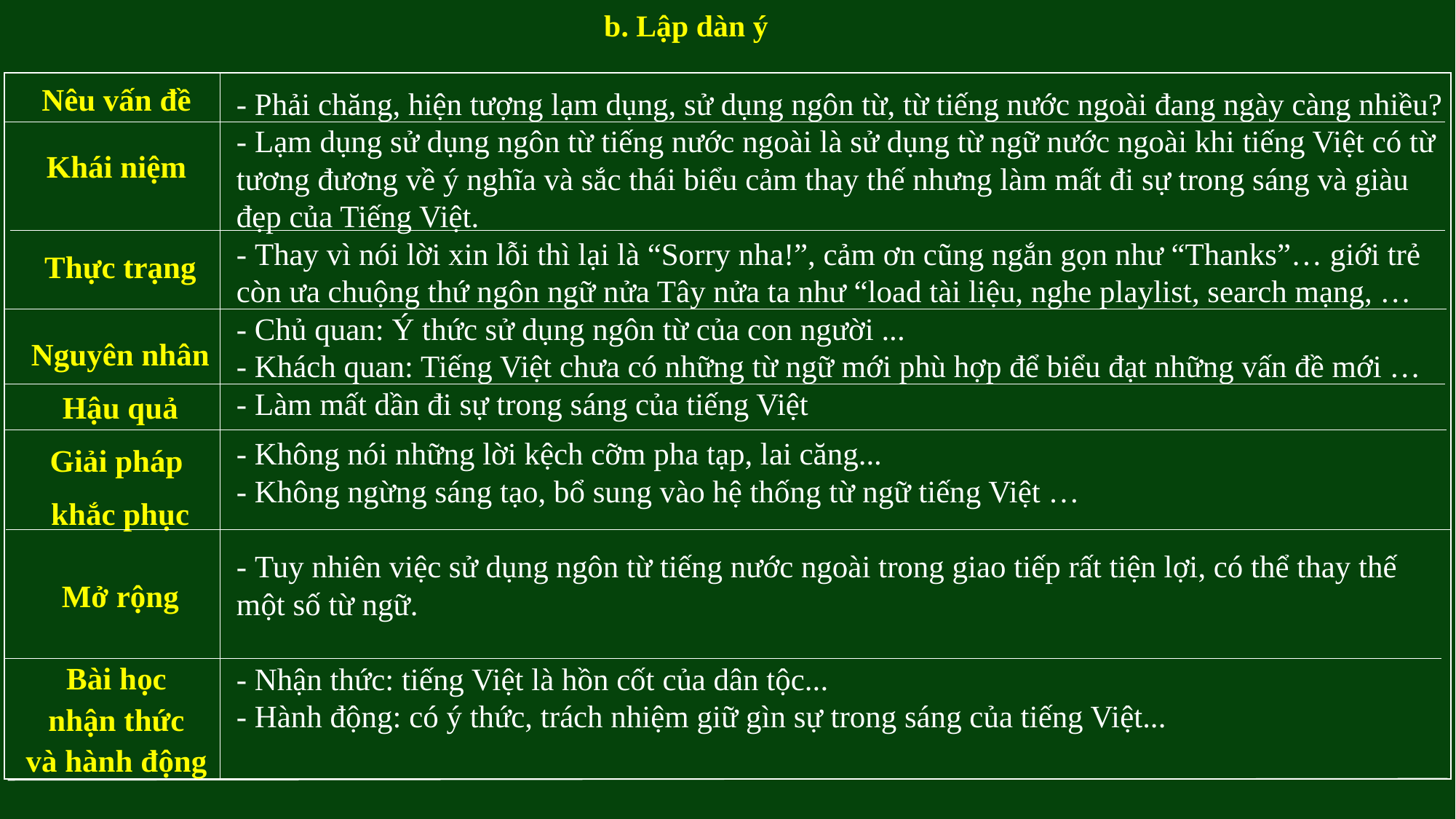

b. Lập dàn ý

Nêu vấn đề

Khái niệm

Thực trạng

Nguyên nhân
Hậu quả
Giải pháp
khắc phục

Mở rộng

Bài học
nhận thức
và hành động
- Phải chăng, hiện tượng lạm dụng, sử dụng ngôn từ, từ tiếng nước ngoài đang ngày càng nhiều?
- Lạm dụng sử dụng ngôn từ tiếng nước ngoài là sử dụng từ ngữ nước ngoài khi tiếng Việt có từ tương đương về ý nghĩa và sắc thái biểu cảm thay thế nhưng làm mất đi sự trong sáng và giàu đẹp của Tiếng Việt.
- Thay vì nói lời xin lỗi thì lại là “Sorry nha!”, cảm ơn cũng ngắn gọn như “Thanks”… giới trẻ còn ưa chuộng thứ ngôn ngữ nửa Tây nửa ta như “load tài liệu, nghe playlist, search mạng, …
- Chủ quan: Ý thức sử dụng ngôn từ của con người ...
- Khách quan: Tiếng Việt chưa có những từ ngữ mới phù hợp để biểu đạt những vấn đề mới …
- Làm mất dần đi sự trong sáng của tiếng Việt
- Không nói những lời kệch cỡm pha tạp, lai căng...
- Không ngừng sáng tạo, bổ sung vào hệ thống từ ngữ tiếng Việt …

- Tuy nhiên việc sử dụng ngôn từ tiếng nước ngoài trong giao tiếp rất tiện lợi, có thể thay thế một số từ ngữ.

- Nhận thức: tiếng Việt là hồn cốt của dân tộc...
- Hành động: có ý thức, trách nhiệm giữ gìn sự trong sáng của tiếng Việt...